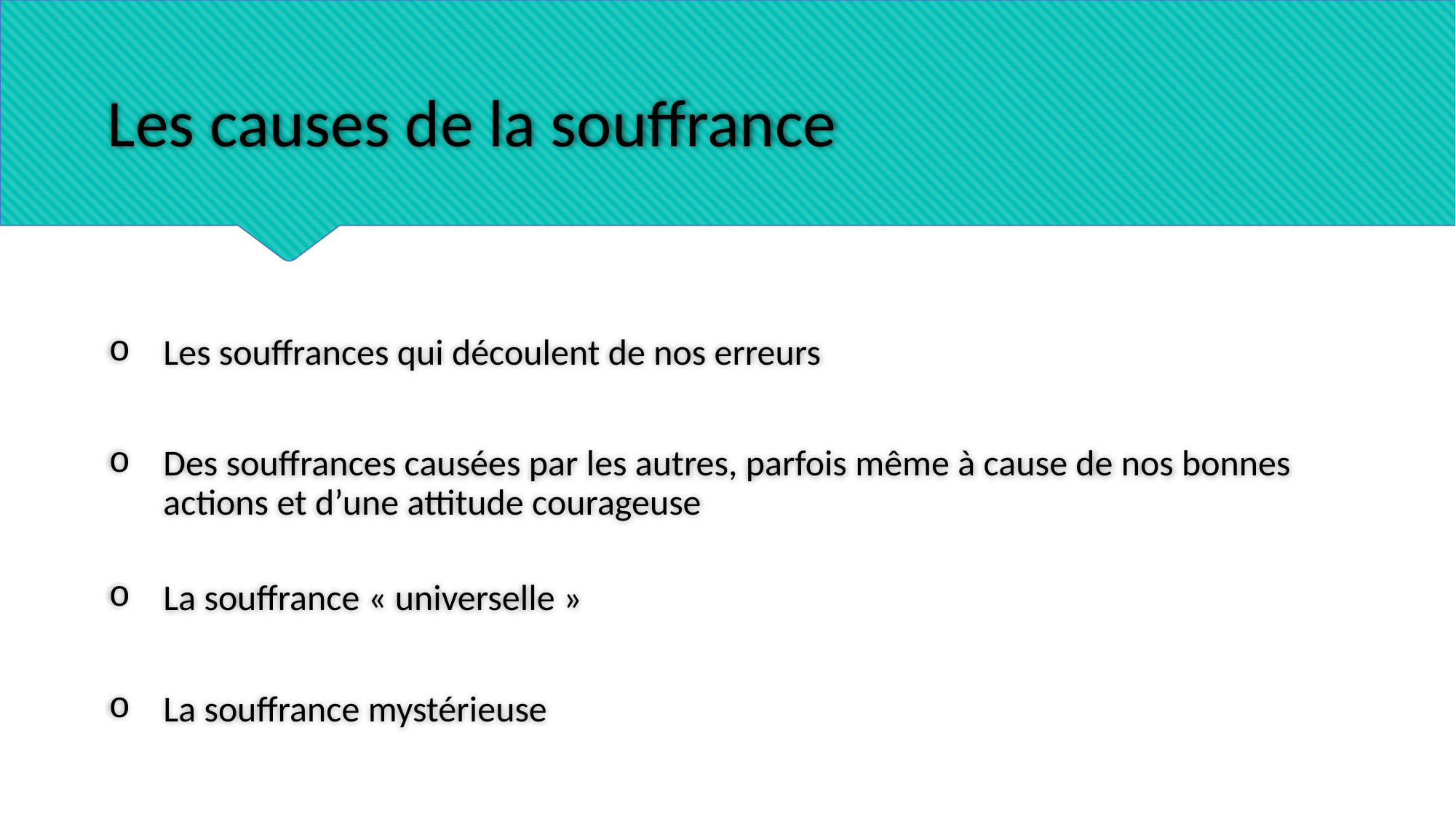

# Les causes de la souffrance
Les souffrances qui découlent de nos erreurs

Des souffrances causées par les autres, parfois même à cause de nos bonnes actions et d’une attitude courageuse

La souffrance « universelle »

La souffrance mystérieuse